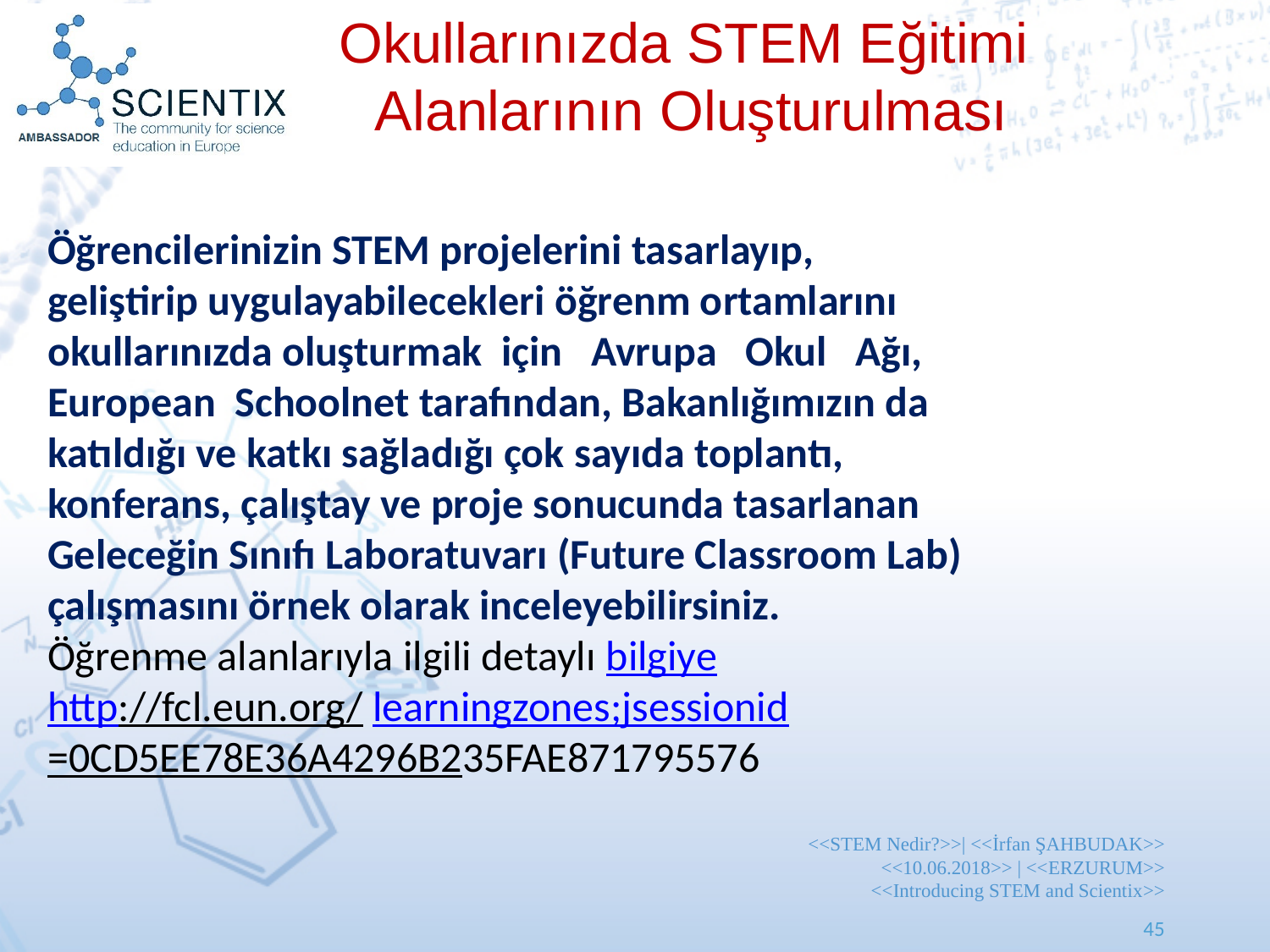

45
Okullarınızda STEM Eğitimi
Alanlarının Oluşturulması
Öğrencilerinizin STEM projelerini tasarlayıp, geliştirip uygulayabilecekleri öğrenm ortamlarını okullarınızda oluşturmak  için   Avrupa   Okul   Ağı,   European  Schoolnet tarafından, Bakanlığımızın da katıldığı ve katkı sağladığı çok sayıda toplantı, konferans, çalıştay ve proje sonucunda tasarlanan Geleceğin Sınıfı Laboratuvarı (Future Classroom Lab) çalışmasını örnek olarak inceleyebilirsiniz.
Öğrenme alanlarıyla ilgili detaylı bilgiye
http://fcl.eun.org/ learningzones;jsessionid=0CD5EE78E36A4296B235FAE871795576